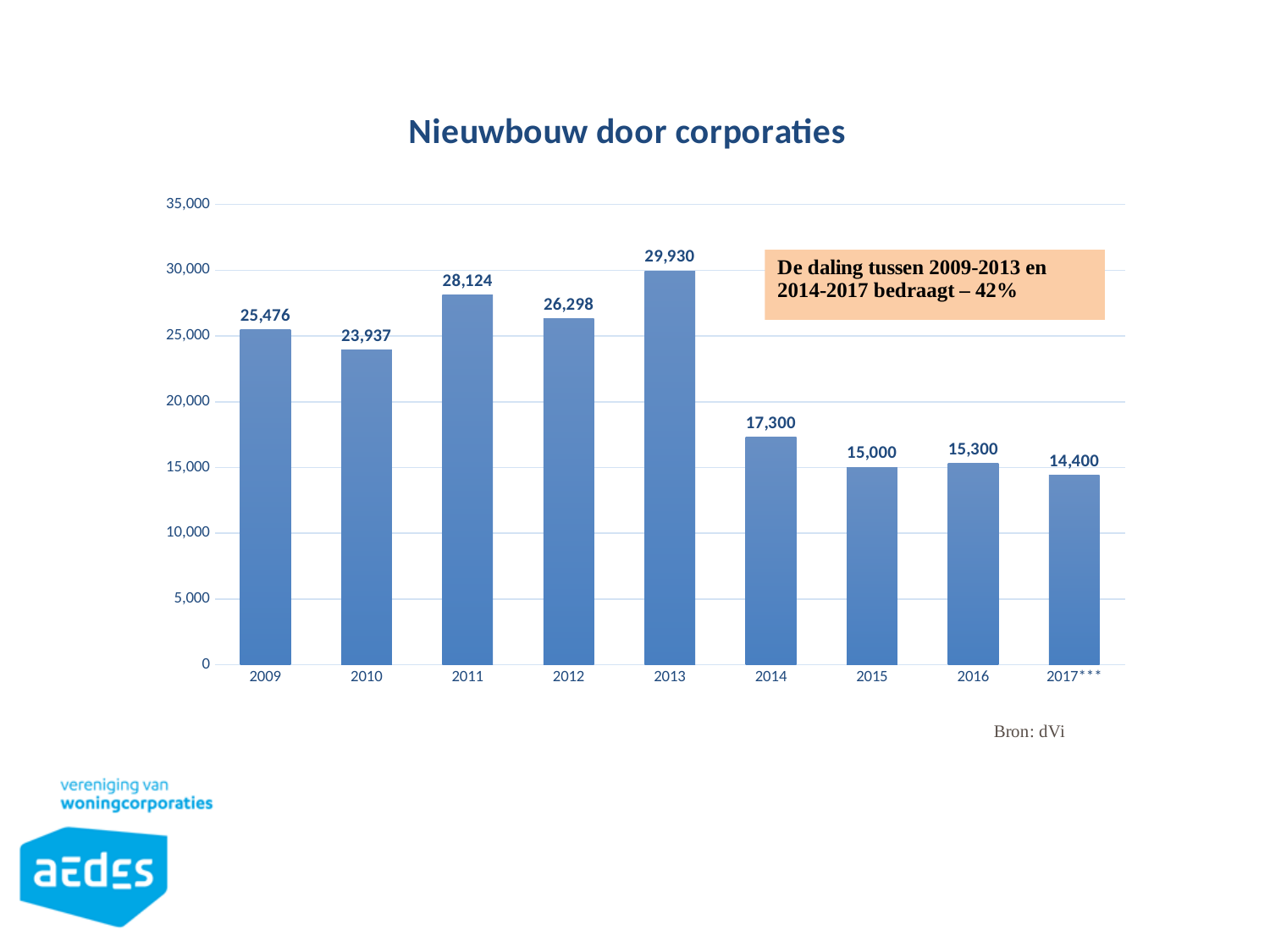

### Chart:

| Category |  |
|---|---|
| 2009 | 25476.0 |
| 2010 | 23937.0 |
| 2011 | 28124.0 |
| 2012 | 26298.0 |
| 2013 | 29930.0 |
| 2014 | 17300.0 |
| 2015 | 15000.0 |
| 2016 | 15300.0 |
| 2017*** | 14400.0 |
#